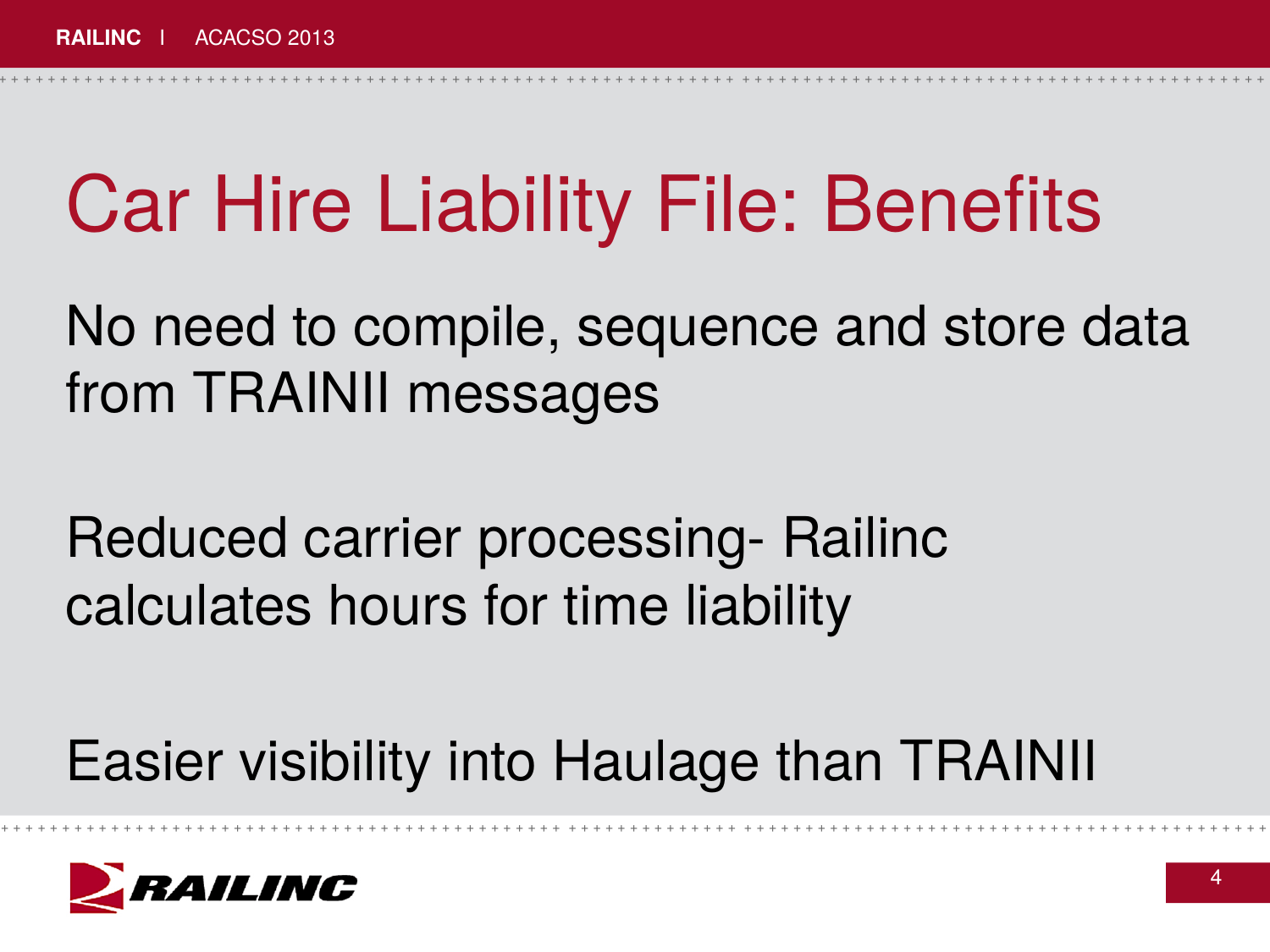

# Car Hire Liability File: Benefits
No need to compile, sequence and store data from TRAINII messages
Reduced carrier processing- Railinc calculates hours for time liability

Easier visibility into Haulage than TRAINII

4